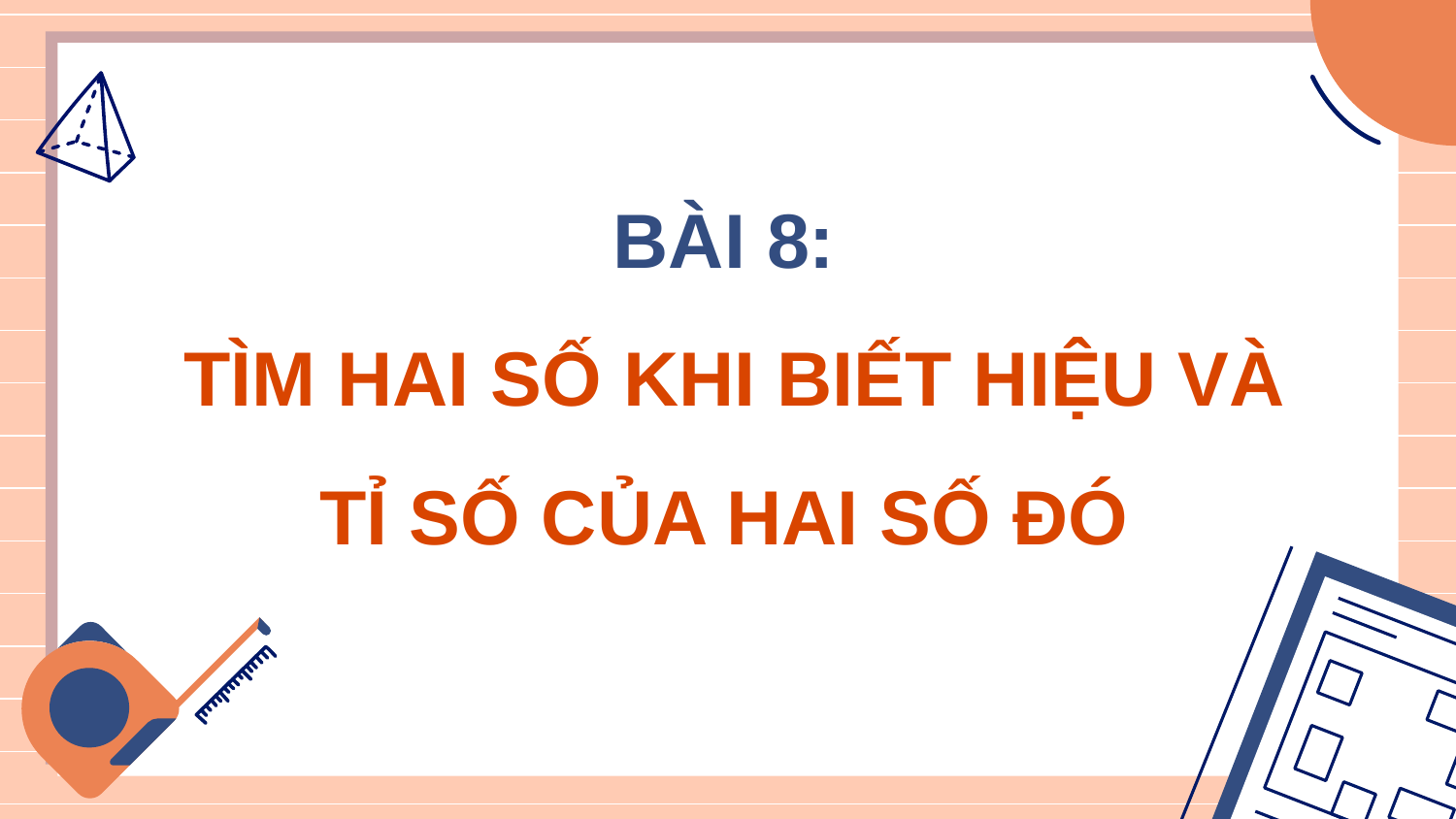

# BÀI 8: TÌM HAI SỐ KHI BIẾT HIỆU VÀ TỈ SỐ CỦA HAI SỐ ĐÓ